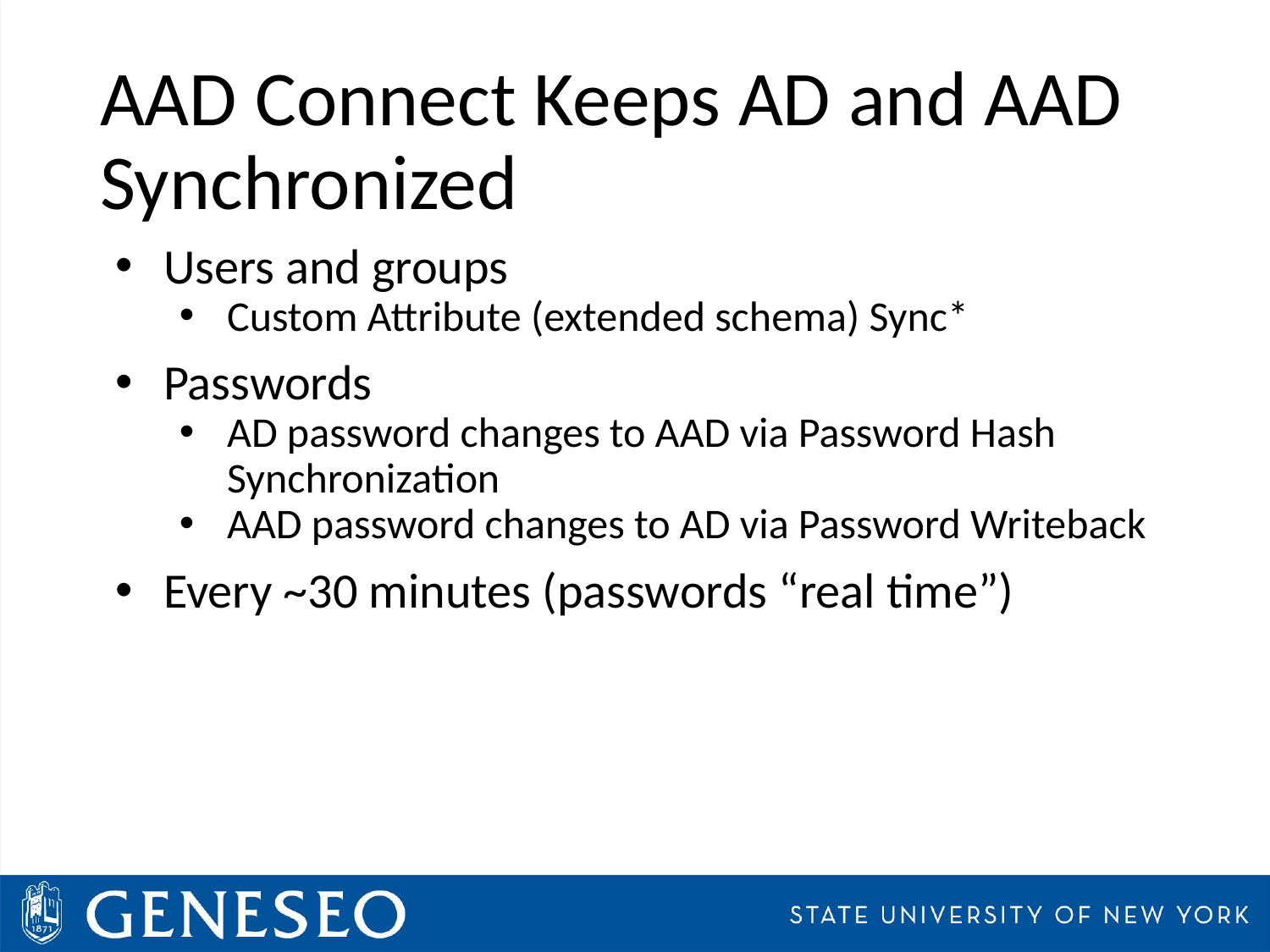

# AAD Connect Keeps AD and AAD Synchronized
Users and groups
Custom Attribute (extended schema) Sync*
Passwords
AD password changes to AAD via Password Hash Synchronization
AAD password changes to AD via Password Writeback
Every ~30 minutes (passwords “real time”)